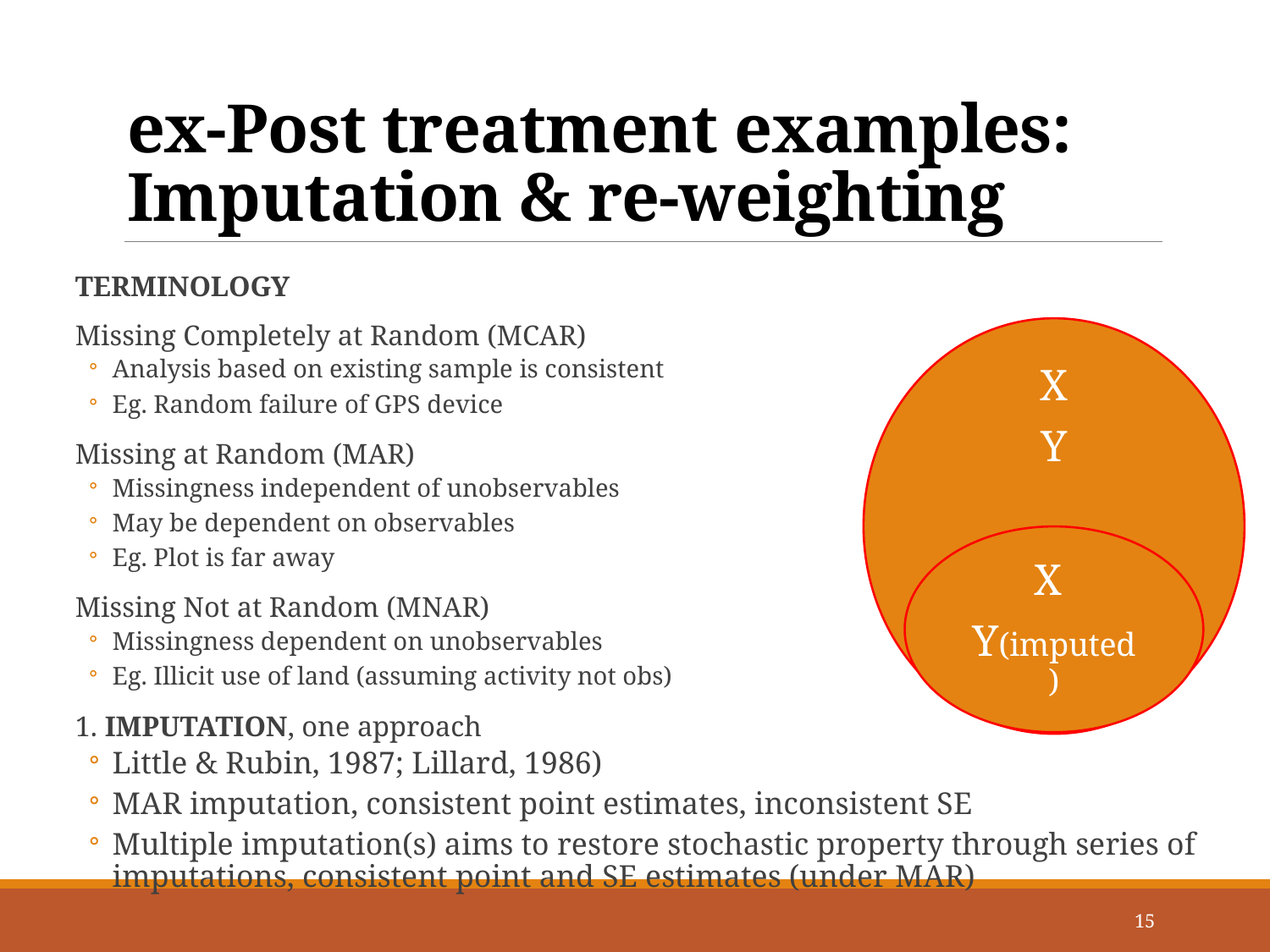

# ex-Post treatment examples: Imputation & re-weighting
TERMINOLOGY
Missing Completely at Random (MCAR)
Analysis based on existing sample is consistent
Eg. Random failure of GPS device
Missing at Random (MAR)
Missingness independent of unobservables
May be dependent on observables
Eg. Plot is far away
Missing Not at Random (MNAR)
Missingness dependent on unobservables
Eg. Illicit use of land (assuming activity not obs)
1. IMPUTATION, one approach
Little & Rubin, 1987; Lillard, 1986)
MAR imputation, consistent point estimates, inconsistent SE
Multiple imputation(s) aims to restore stochastic property through series of imputations, consistent point and SE estimates (under MAR)

X
Y
X
Y(imputed)
15